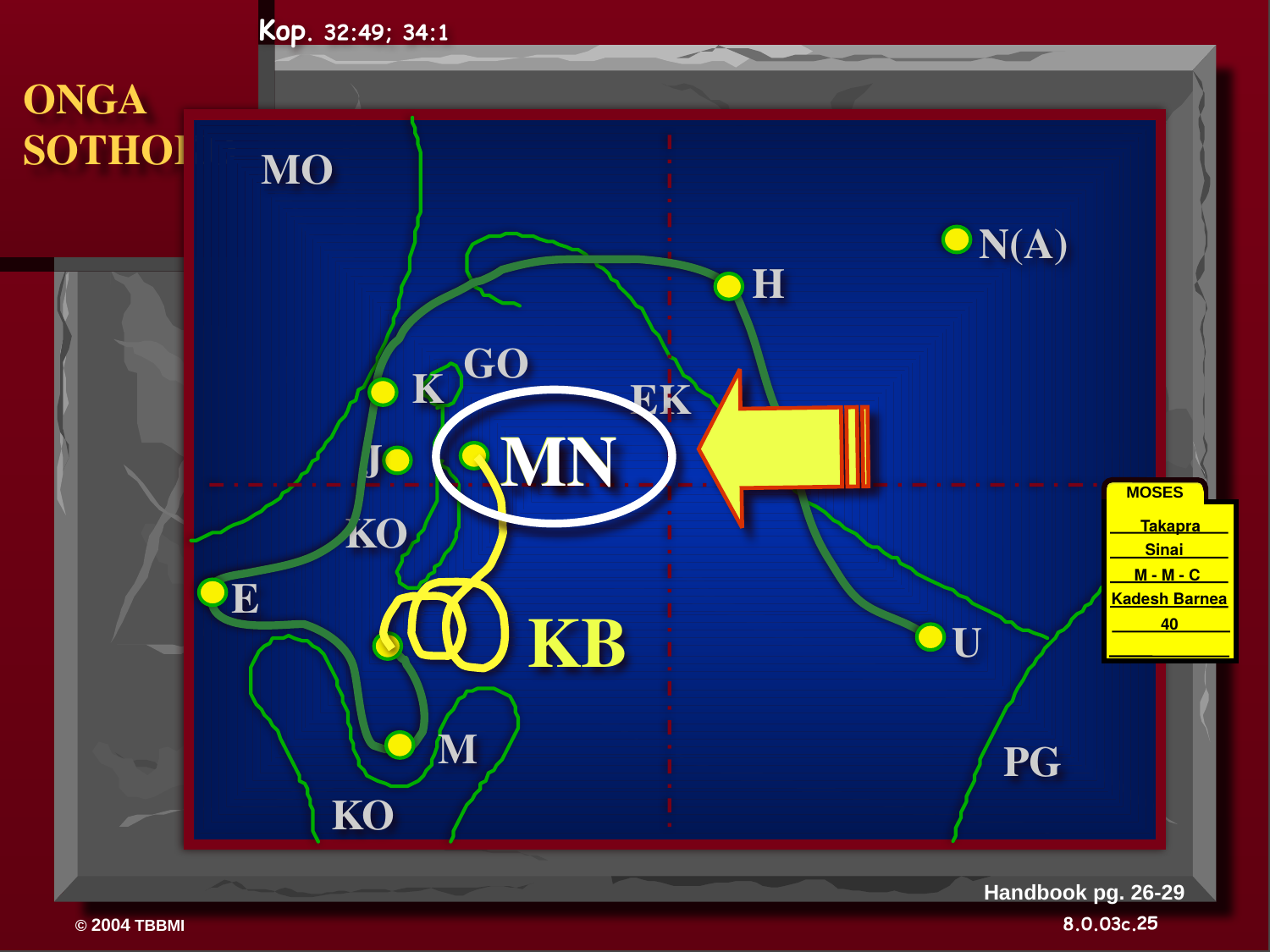

Kop. 32:49; 34:1

 ONGA
 SOTHOKO

MO

N(A)

H

GO
K

EK

B

MN

J

KO

E

KB

U

M

KO
PG

MN

MOSES

Takapra

Sinai

M - M - C

Kadesh Barnea
40

40

Handbook pg. 26-29

25